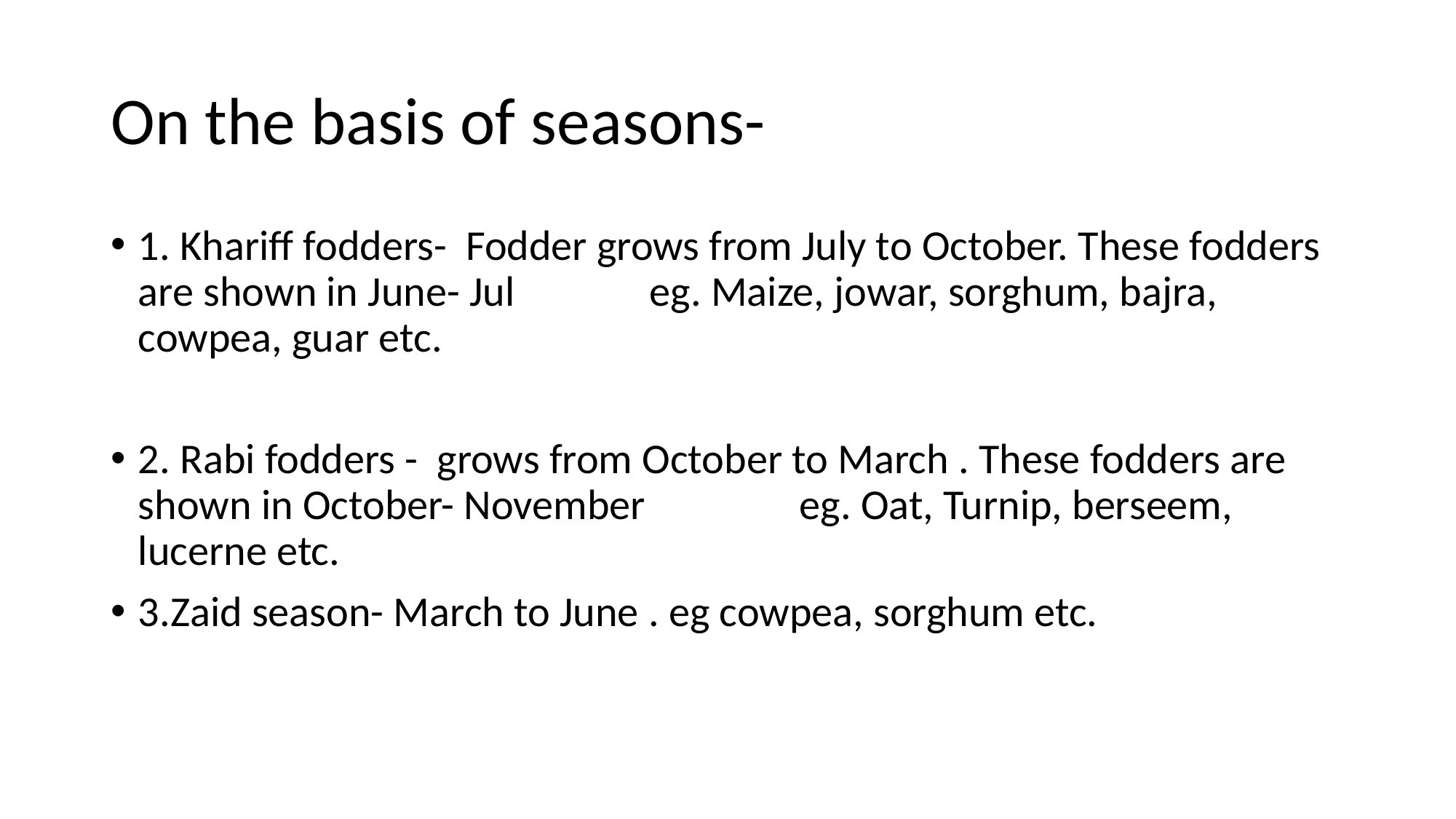

# On the basis of seasons-
1. Khariff fodders-  Fodder grows from July to October. These fodders are shown in June- Jul              eg. Maize, jowar, sorghum, bajra, cowpea, guar etc.

2. Rabi fodders -  grows from October to March . These fodders are shown in October- November                eg. Oat, Turnip, berseem, lucerne etc.
3.Zaid season- March to June . eg cowpea, sorghum etc.